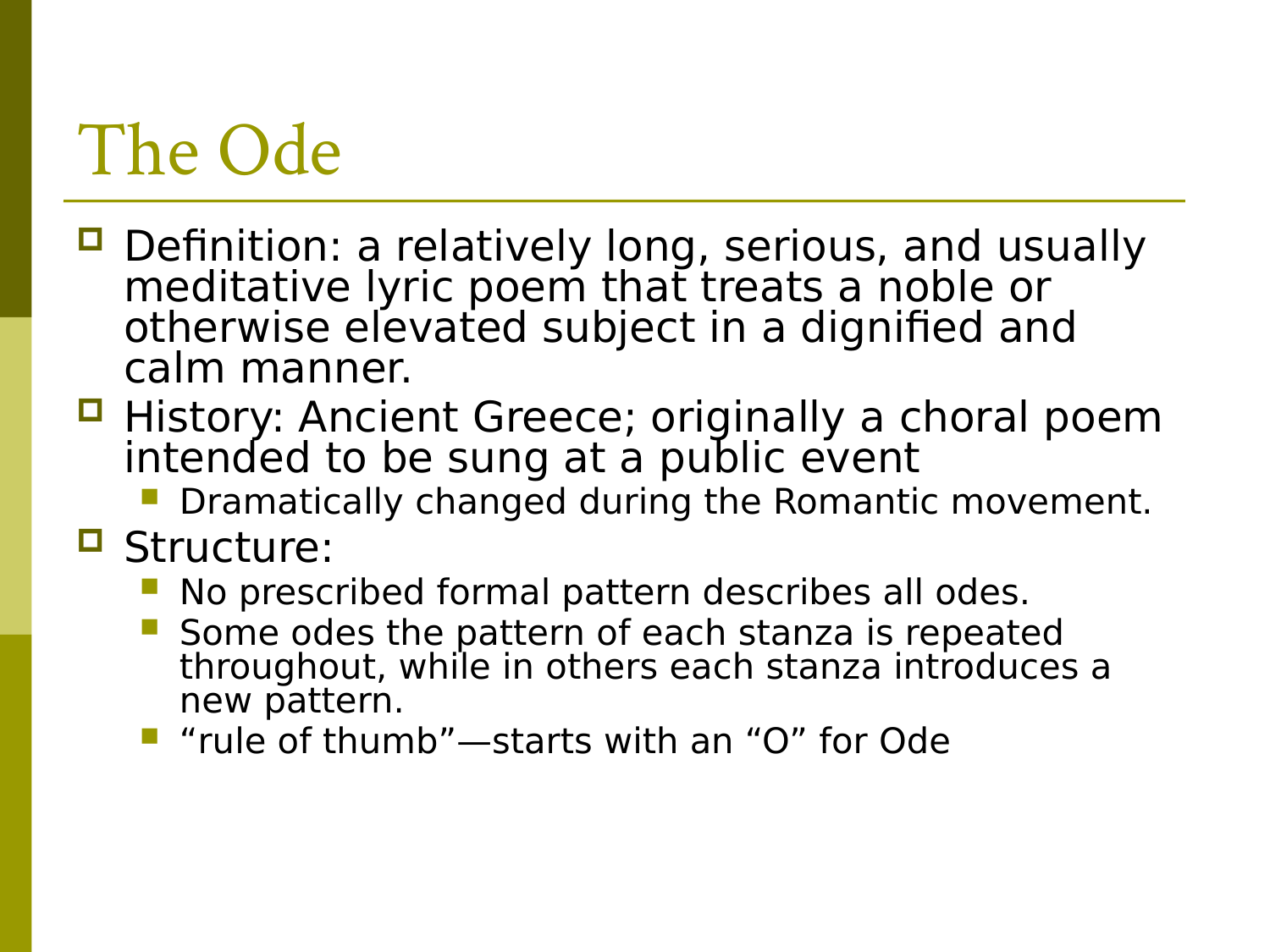

# The Ode
Definition: a relatively long, serious, and usually meditative lyric poem that treats a noble or otherwise elevated subject in a dignified and calm manner.
History: Ancient Greece; originally a choral poem intended to be sung at a public event
Dramatically changed during the Romantic movement.
Structure:
No prescribed formal pattern describes all odes.
Some odes the pattern of each stanza is repeated throughout, while in others each stanza introduces a new pattern.
“rule of thumb”—starts with an “O” for Ode